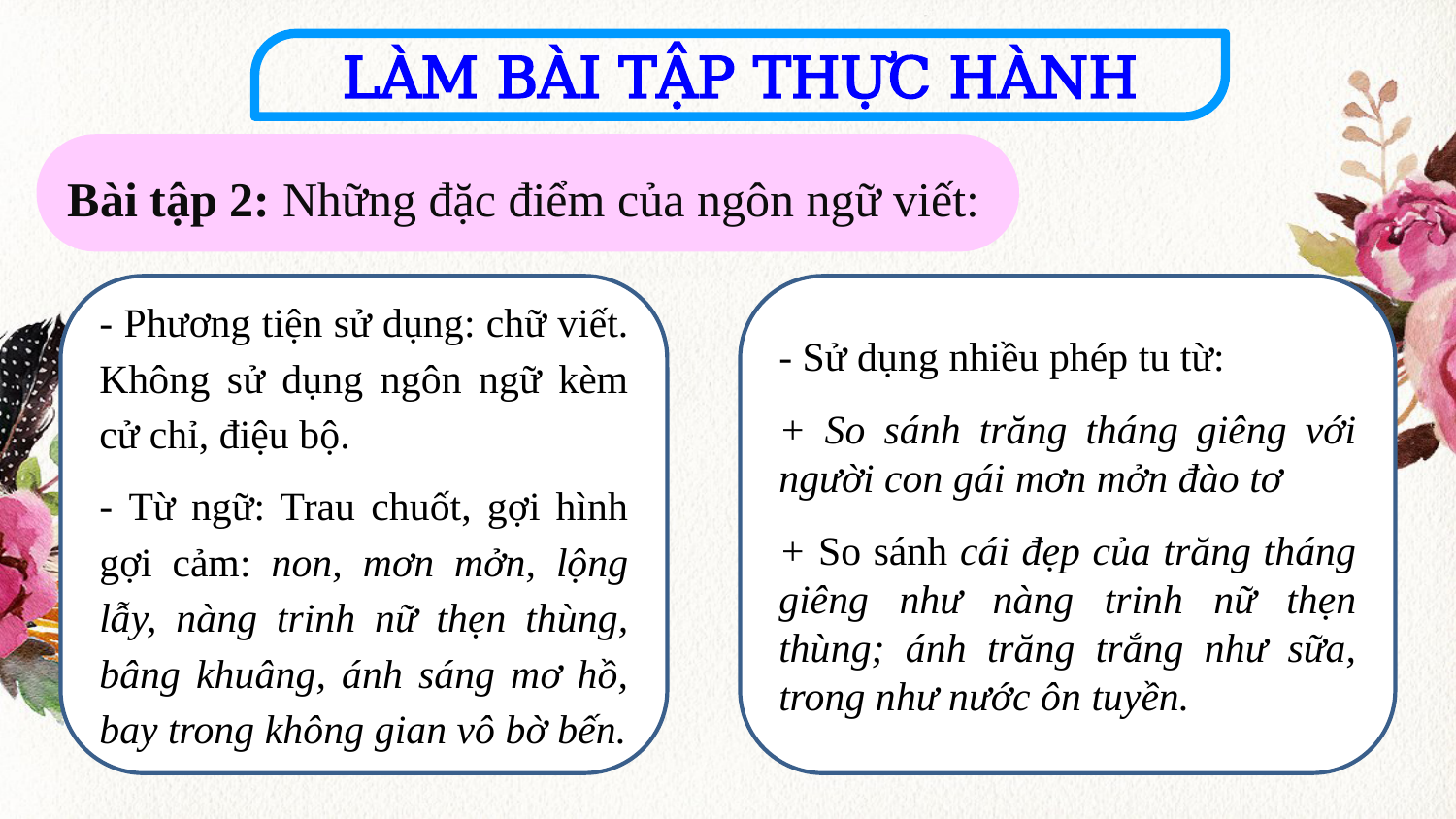

LÀM BÀI TẬP THỰC HÀNH
Bài tập 2: Những đặc điểm của ngôn ngữ viết:

- Phương tiện sử dụng: chữ viết. Không sử dụng ngôn ngữ kèm cử chỉ, điệu bộ.
- Từ ngữ: Trau chuốt, gợi hình gợi cảm: non, mơn mởn, lộng lẫy, nàng trinh nữ thẹn thùng, bâng khuâng, ánh sáng mơ hồ, bay trong không gian vô bờ bến.

- Sử dụng nhiều phép tu từ:
+ So sánh trăng tháng giêng với người con gái mơn mởn đào tơ
+ So sánh cái đẹp của trăng tháng giêng như nàng trinh nữ thẹn thùng; ánh trăng trắng như sữa, trong như nước ôn tuyền.